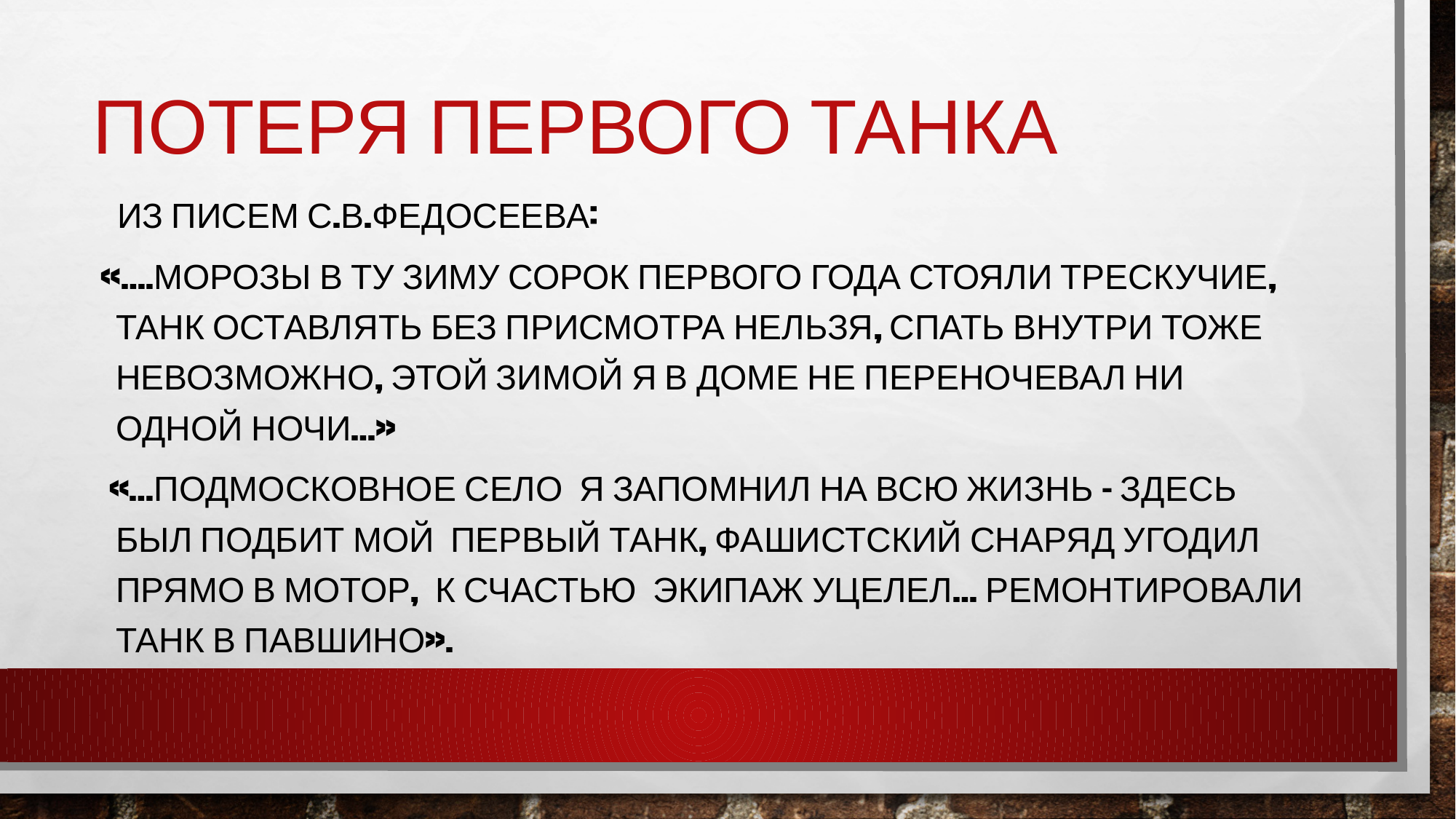

# Потеря первого танка
   Из писем С.В.Федосеева:
 «….Морозы в ту зиму сорок первого года стояли трескучие, танк оставлять без присмотра нельзя, Спать внутри тоже невозможно, Этой зимой я в доме не переночевал ни одной ночи…»
  «…Подмосковное село  я запомнил на всю жизнь - здесь  был подбит мой  первый танк, Фашистский снаряд угодил прямо в мотор,  К счастью  Экипаж уцелел… Ремонтировали танк в Павшино».